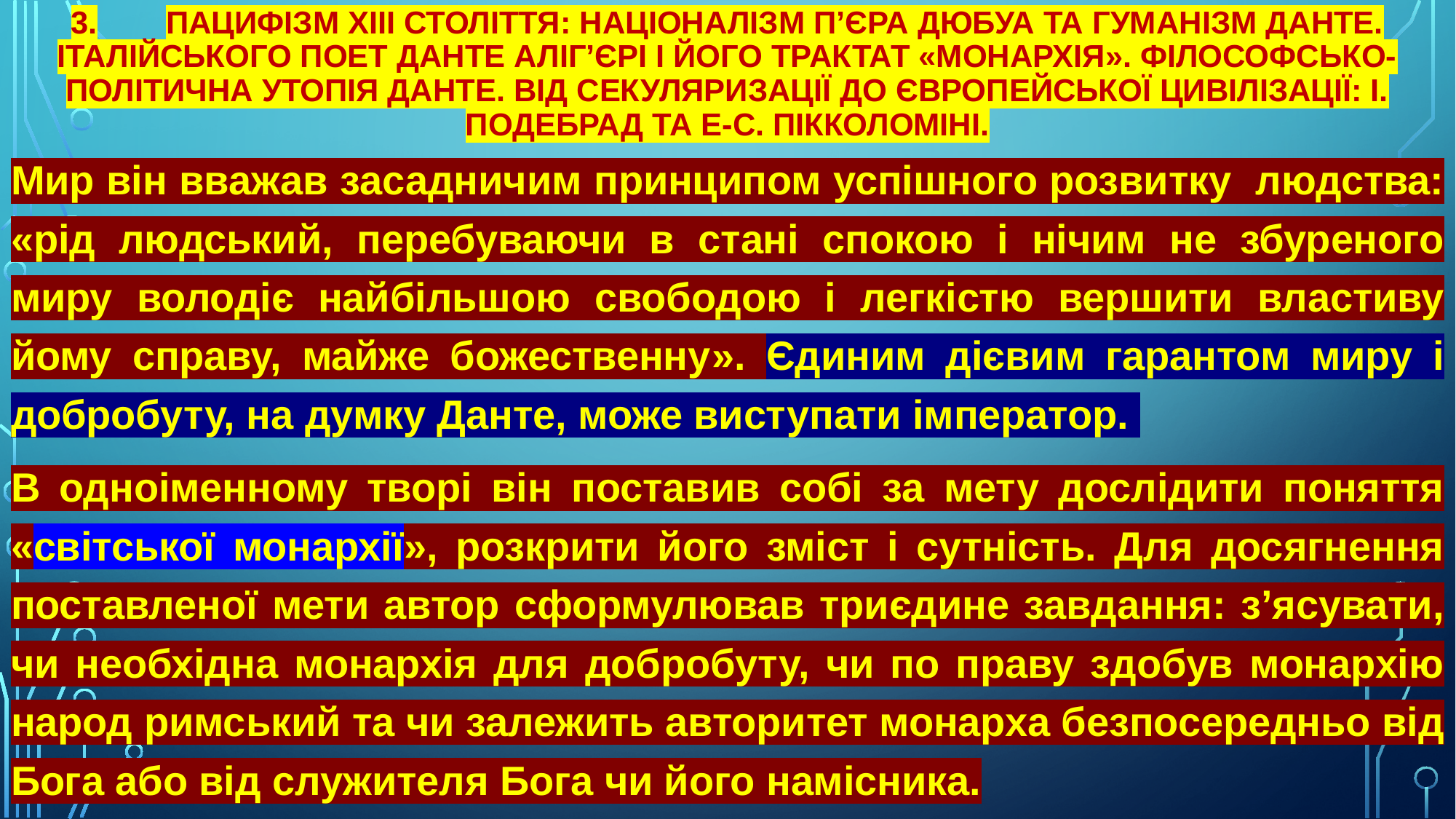

# 3.	Пацифізм XIII століття: націоналізм П’єра Дюбуа та гуманізм Данте. Італійського поет Данте Аліг’єрі і його трактат «Монархія». Філософсько-політична утопія Данте. Від секуляризації до європейської цивілізації: І. Подебрад та Е-С. Пікколоміні.
Мир він вважав засадничим принципом успішного розвитку  людства: «рід людський, перебуваючи в стані спокою і нічим не збуреного миру володіє найбільшою свободою і легкістю вершити властиву йому справу, майже божественну». Єдиним дієвим гарантом миру і добробуту, на думку Данте, може виступати імператор.
В одноіменному творі він поставив собі за мету дослідити поняття «світської монархії», розкрити його зміст і сутність. Для досягнення поставленої мети автор сформулював триєдине завдання: з’ясувати, чи необхідна монархія для добробуту, чи по праву здобув монархію народ римський та чи залежить авторитет монарха безпосередньо від Бога або від служителя Бога чи його намісника.